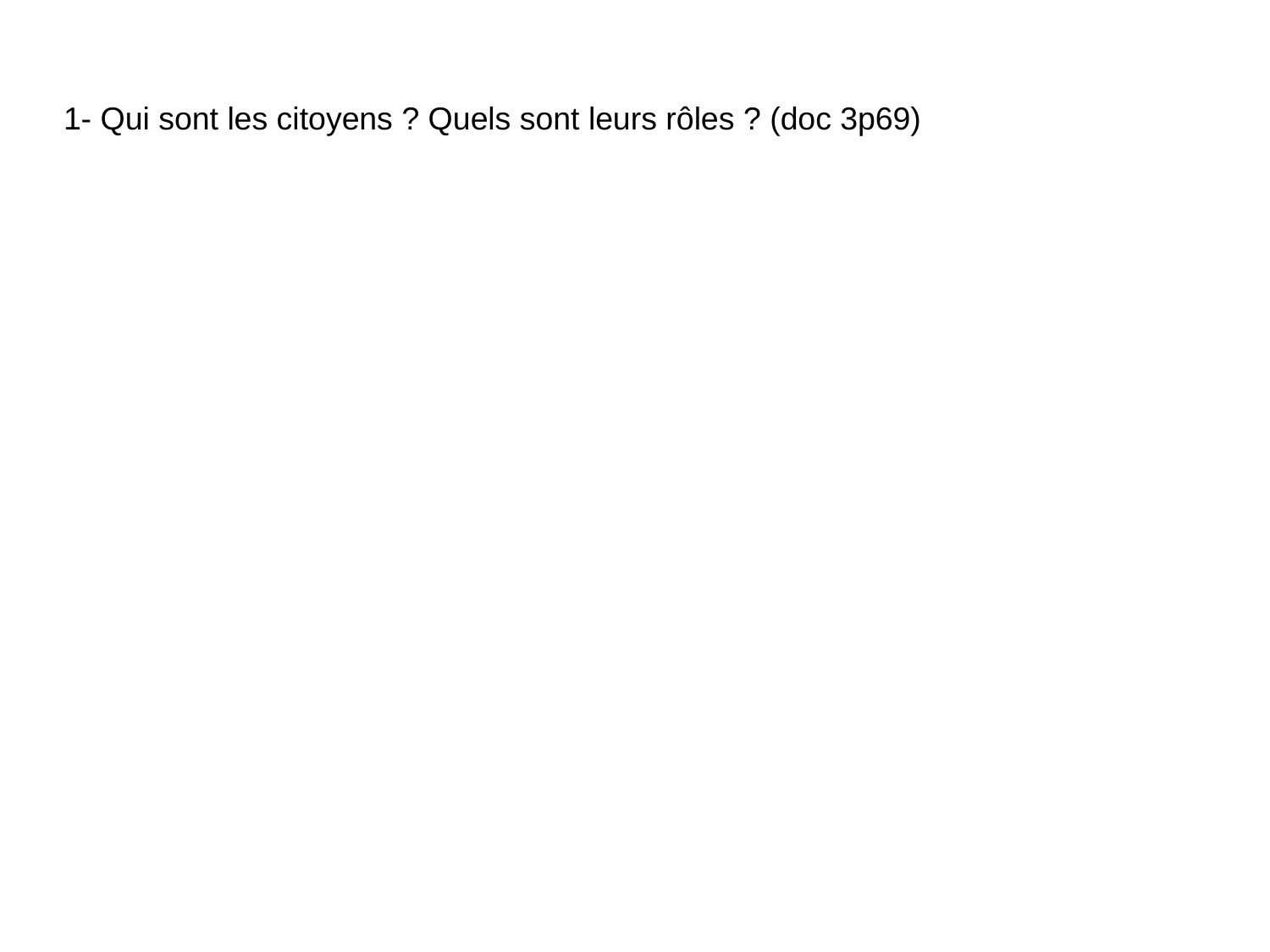

# 1- Qui sont les citoyens ? Quels sont leurs rôles ? (doc 3p69)